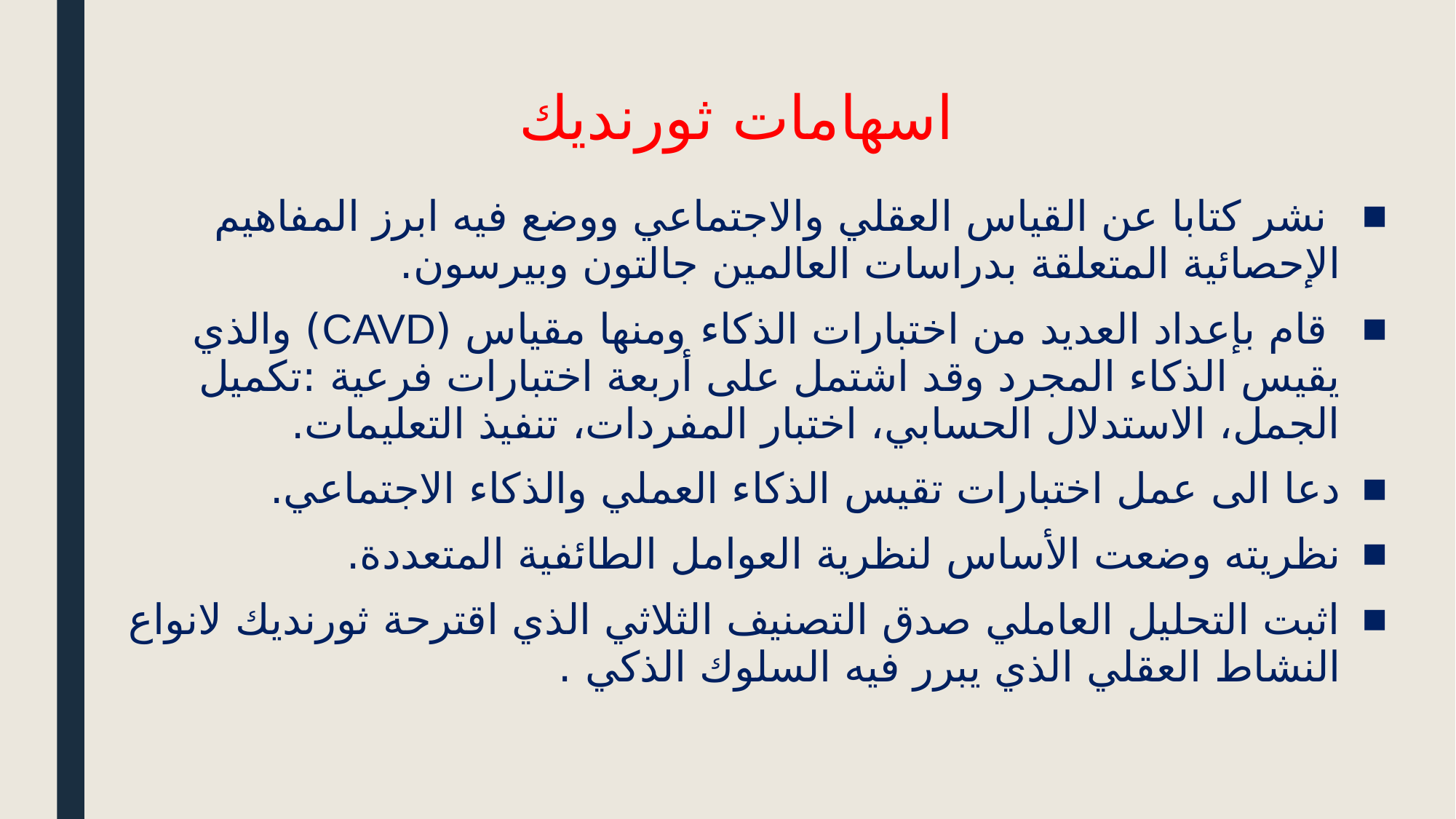

# اسهامات ثورنديك
 نشر كتابا عن القياس العقلي والاجتماعي ووضع فيه ابرز المفاهيم الإحصائية المتعلقة بدراسات العالمين جالتون وبيرسون.
 قام بإعداد العديد من اختبارات الذكاء ومنها مقياس (CAVD) والذي يقيس الذكاء المجرد وقد اشتمل على أربعة اختبارات فرعية :تكميل الجمل، الاستدلال الحسابي، اختبار المفردات، تنفيذ التعليمات.
دعا الى عمل اختبارات تقيس الذكاء العملي والذكاء الاجتماعي.
نظريته وضعت الأساس لنظرية العوامل الطائفية المتعددة.
اثبت التحليل العاملي صدق التصنيف الثلاثي الذي اقترحة ثورنديك لانواع النشاط العقلي الذي يبرر فيه السلوك الذكي .